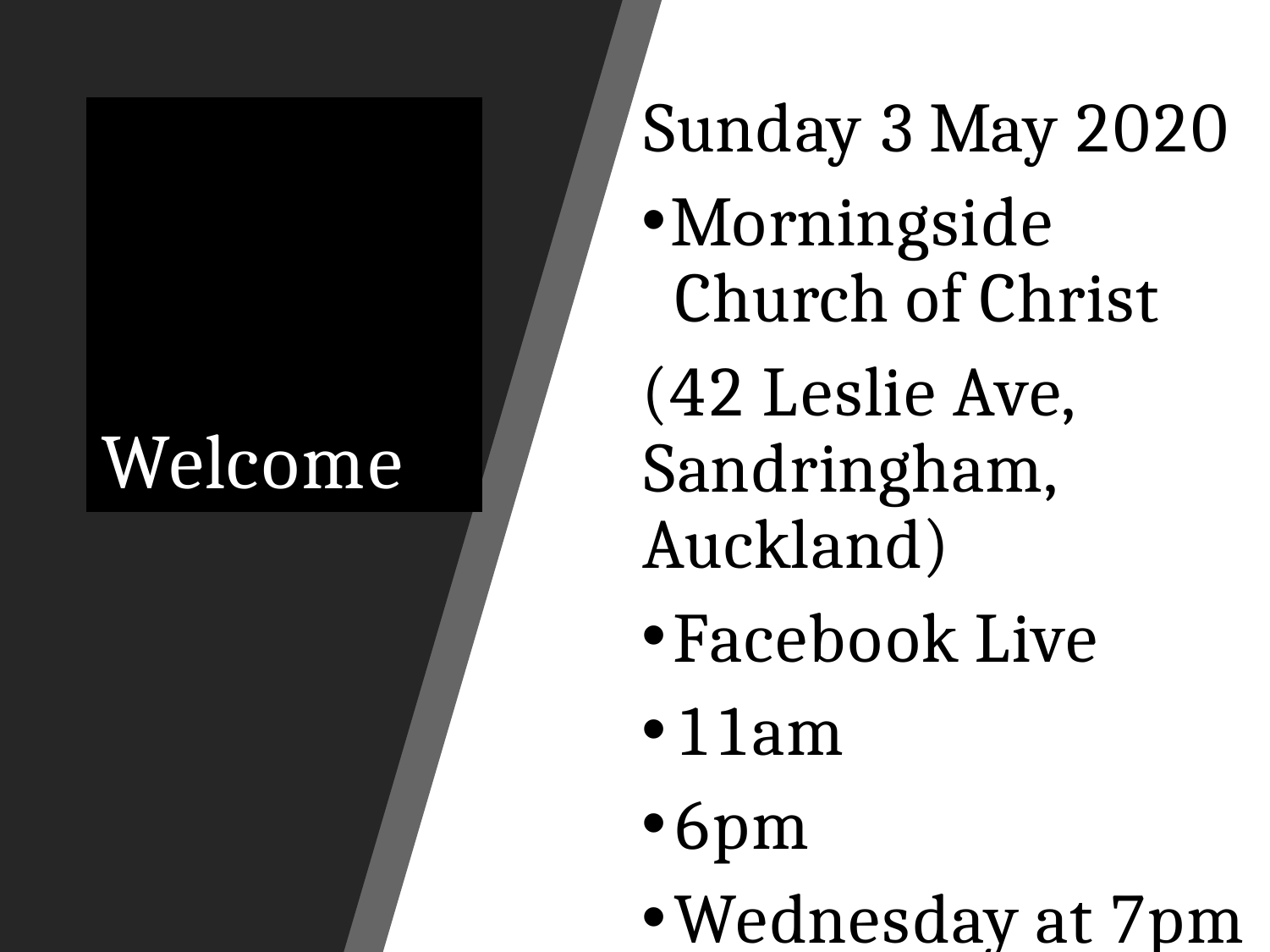

# Welcome
Sunday 3 May 2020
Morningside Church of Christ
(42 Leslie Ave, Sandringham, Auckland)
Facebook Live
11am
6pm
Wednesday at 7pm